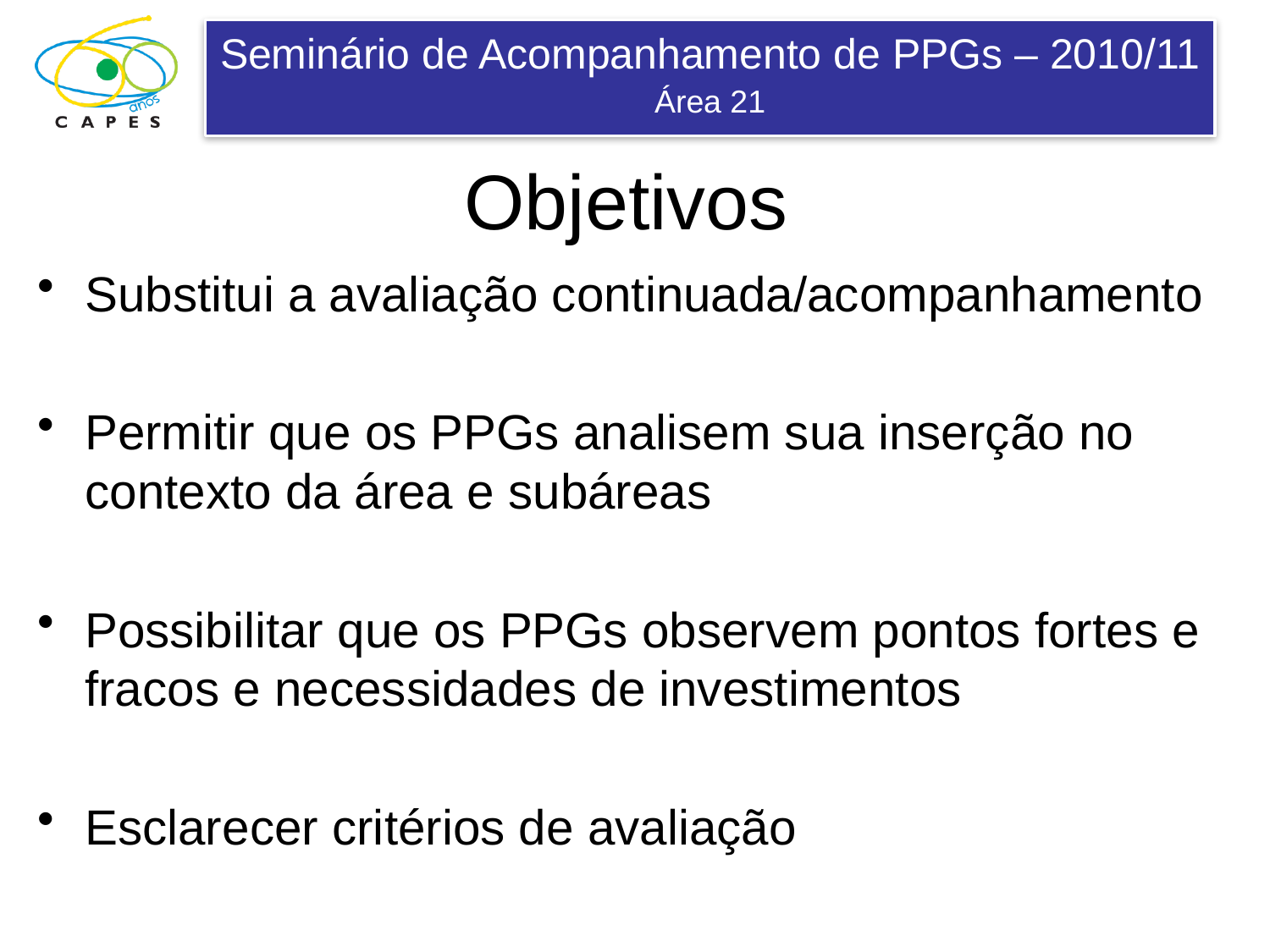

# Objetivos
Substitui a avaliação continuada/acompanhamento

Permitir que os PPGs analisem sua inserção no contexto da área e subáreas

Possibilitar que os PPGs observem pontos fortes e fracos e necessidades de investimentos

Esclarecer critérios de avaliação